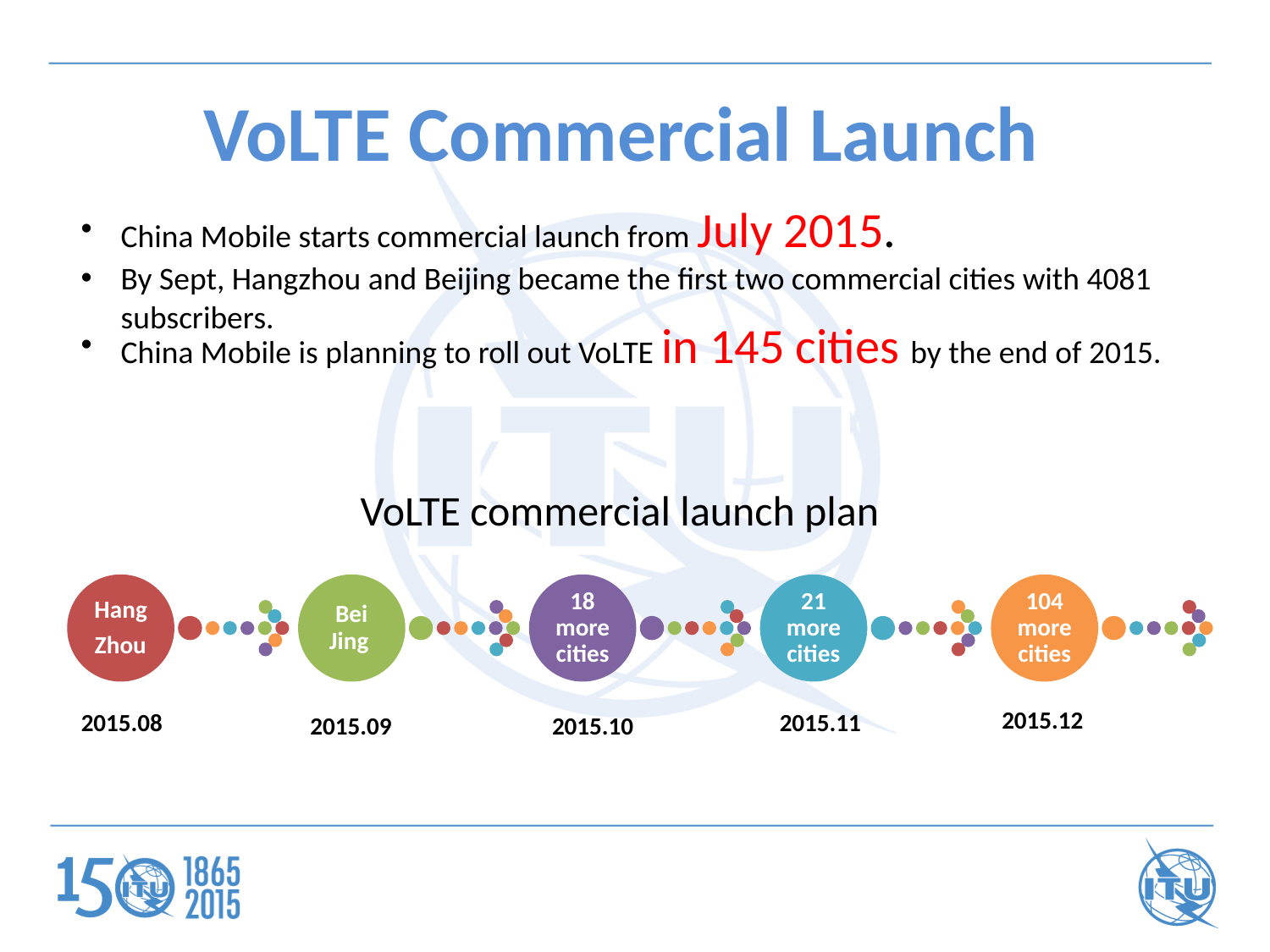

# VoLTE Commercial Launch
China Mobile starts commercial launch from July 2015.
By Sept, Hangzhou and Beijing became the first two commercial cities with 4081 subscribers.
China Mobile is planning to roll out VoLTE in 145 cities by the end of 2015.
Hang
Zhou
Bei Jing
18 more cities
21 more cities
104 more cities
VoLTE commercial launch plan
2015.12
2015.11
2015.08
2015.09
2015.10